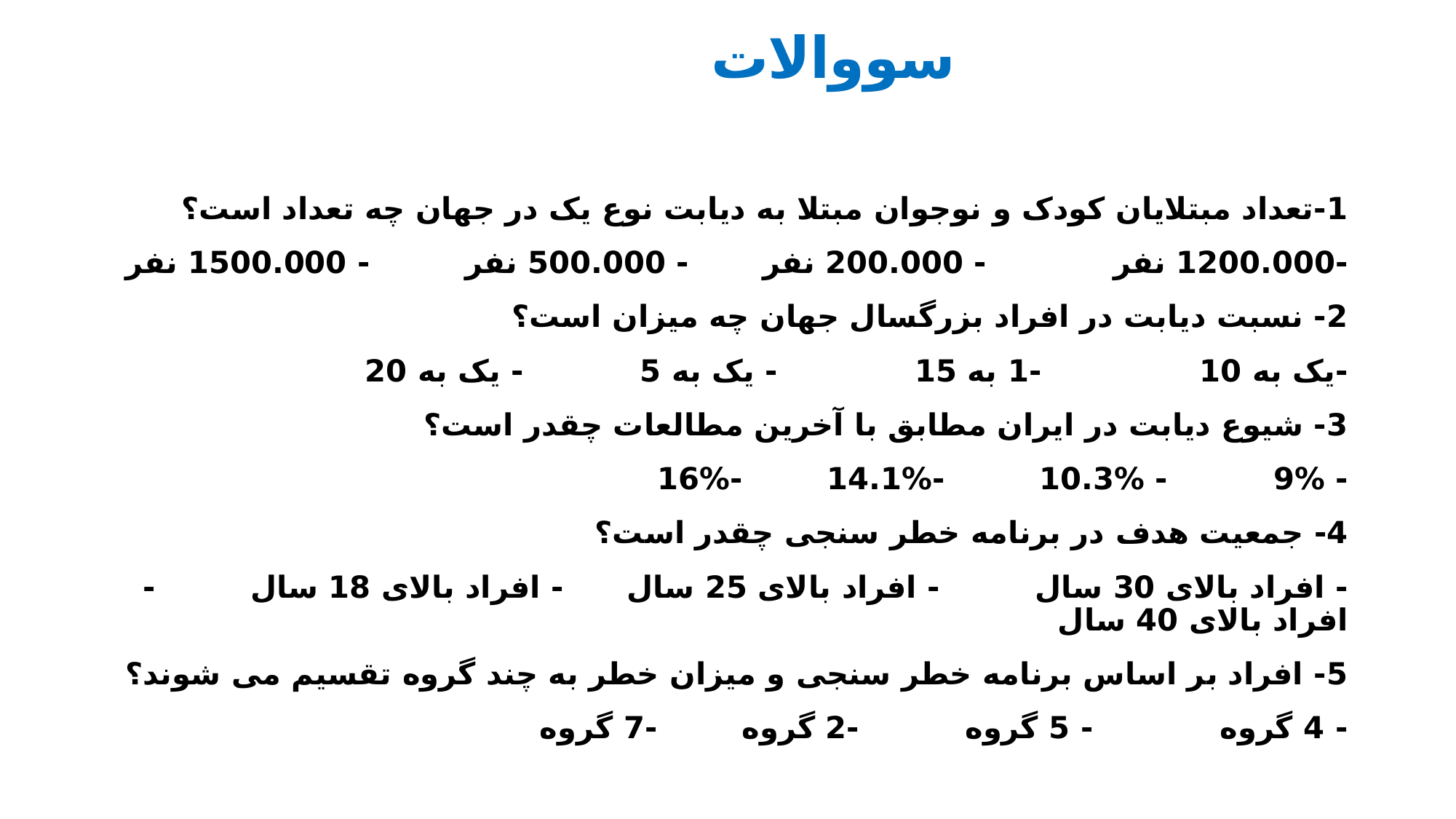

سووالات
1-تعداد مبتلایان کودک و نوجوان مبتلا به دیابت نوع یک در جهان چه تعداد است؟
-1200.000 نفر            - 200.000 نفر       - 500.000 نفر         - 1500.000 نفر
2- نسبت دیابت در افراد بزرگسال جهان چه میزان است؟
-یک به 10               -1 به 15             - یک به 5           - یک به 20
3- شیوع دیابت در ایران مطابق با آخرین مطالعات چقدر است؟
- 9%          - 10.3%         -14.1%        -16%
4- جمعیت هدف در برنامه خطر سنجی چقدر است؟
- افراد بالای 30 سال         - افراد بالای 25 سال      - افراد بالای 18 سال         - افراد بالای 40 سال
5- افراد بر اساس برنامه خطر سنجی و میزان خطر به چند گروه تقسیم می شوند؟
- 4 گروه            - 5 گروه          -2 گروه        -7 گروه